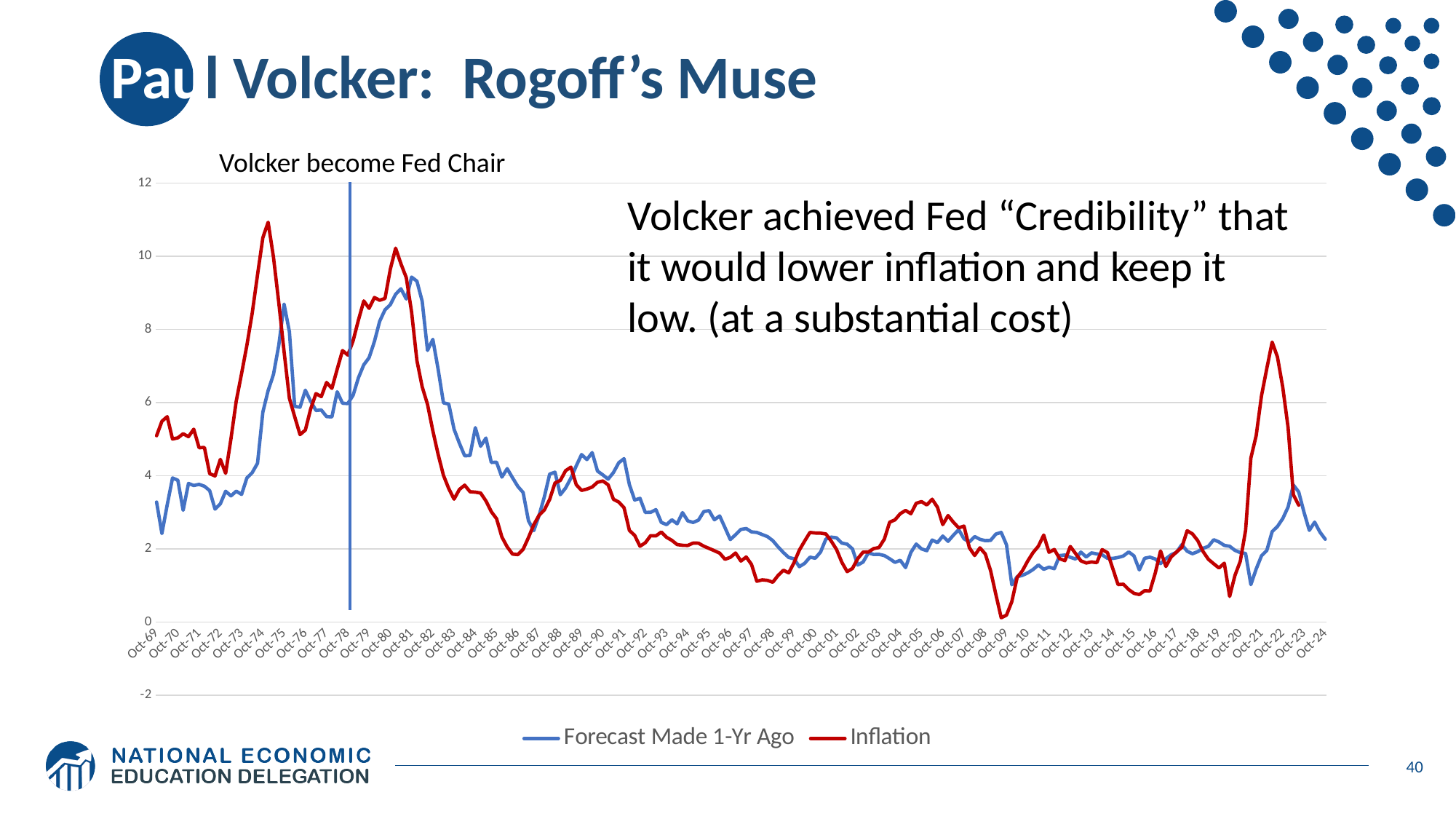

# Paul Volcker:  Rogoff’s Muse
Volcker become Fed Chair

[unsupported chart]

Volcker achieved Fed “Credibility” that it would lower inflation and keep it low. (at a substantial cost)
40